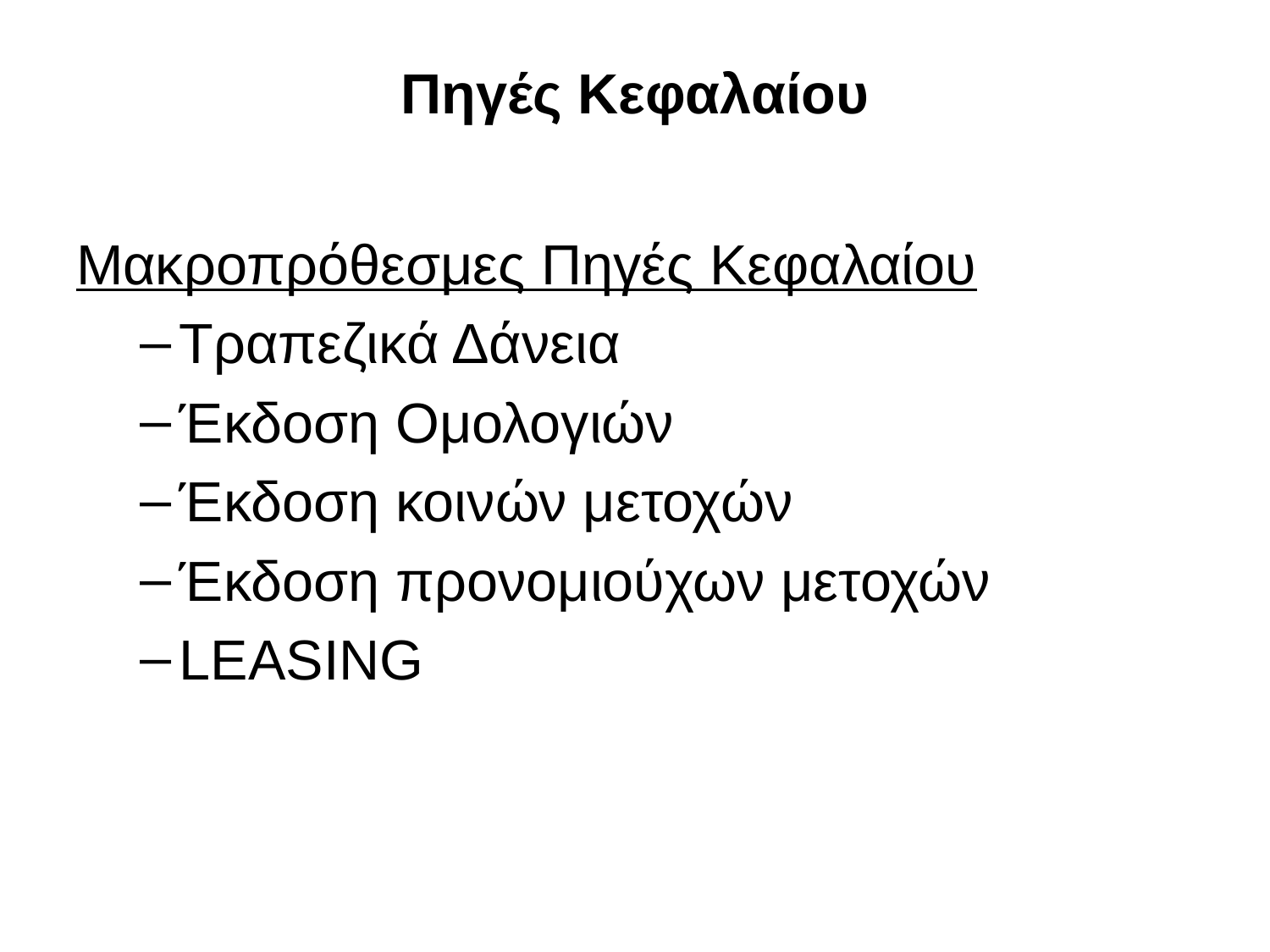

# Πηγές Κεφαλαίου
Μακροπρόθεσμες Πηγές Κεφαλαίου
Τραπεζικά Δάνεια
Έκδοση Ομολογιών
Έκδοση κοινών μετοχών
Έκδοση προνομιούχων μετοχών
LEASING